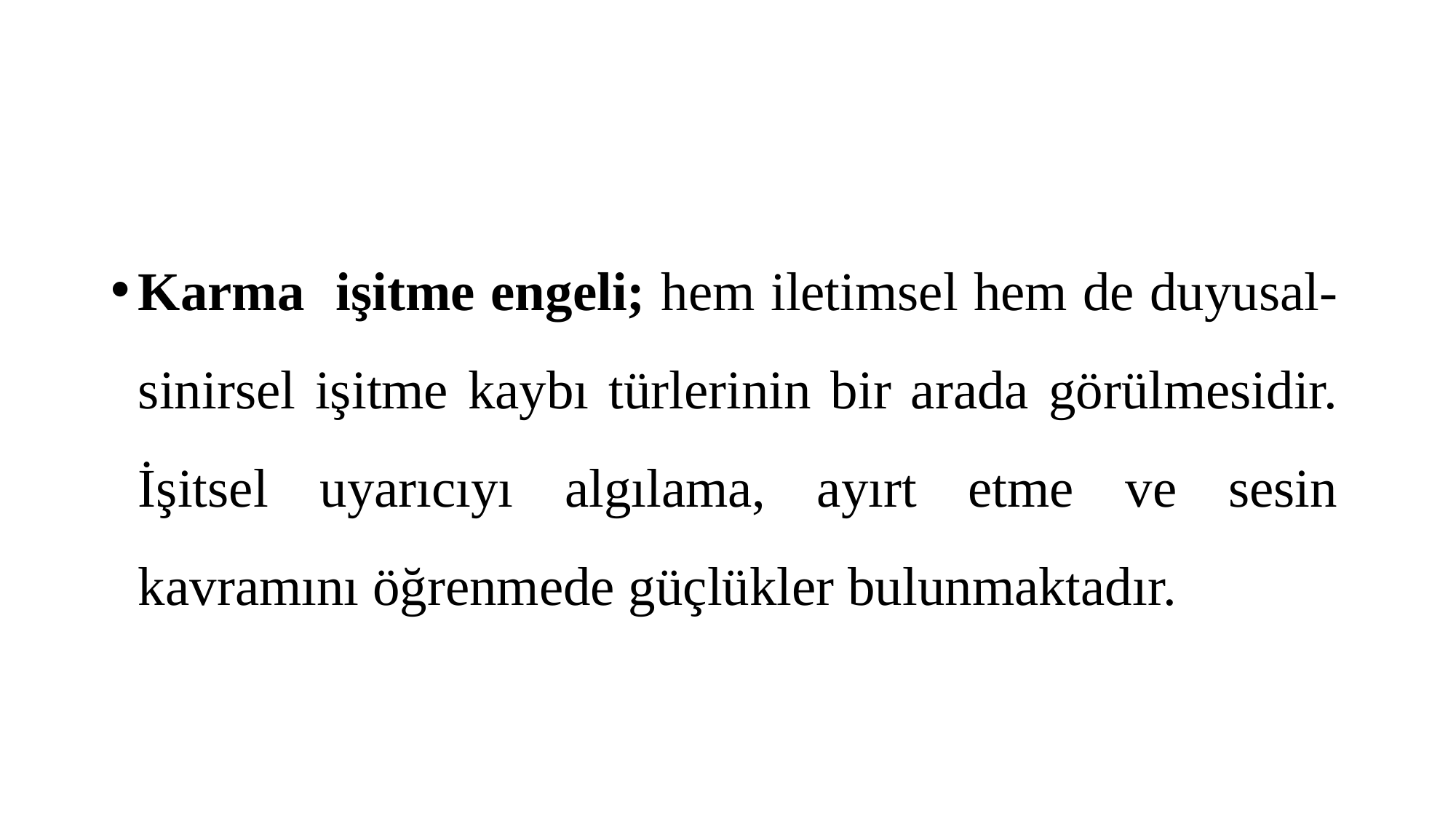

#
Karma  işitme engeli; hem iletimsel hem de duyusal-sinirsel işitme kaybı türlerinin bir arada görülmesidir. İşitsel uyarıcıyı algılama, ayırt etme ve sesin kavramını öğrenmede güçlükler bulunmaktadır.